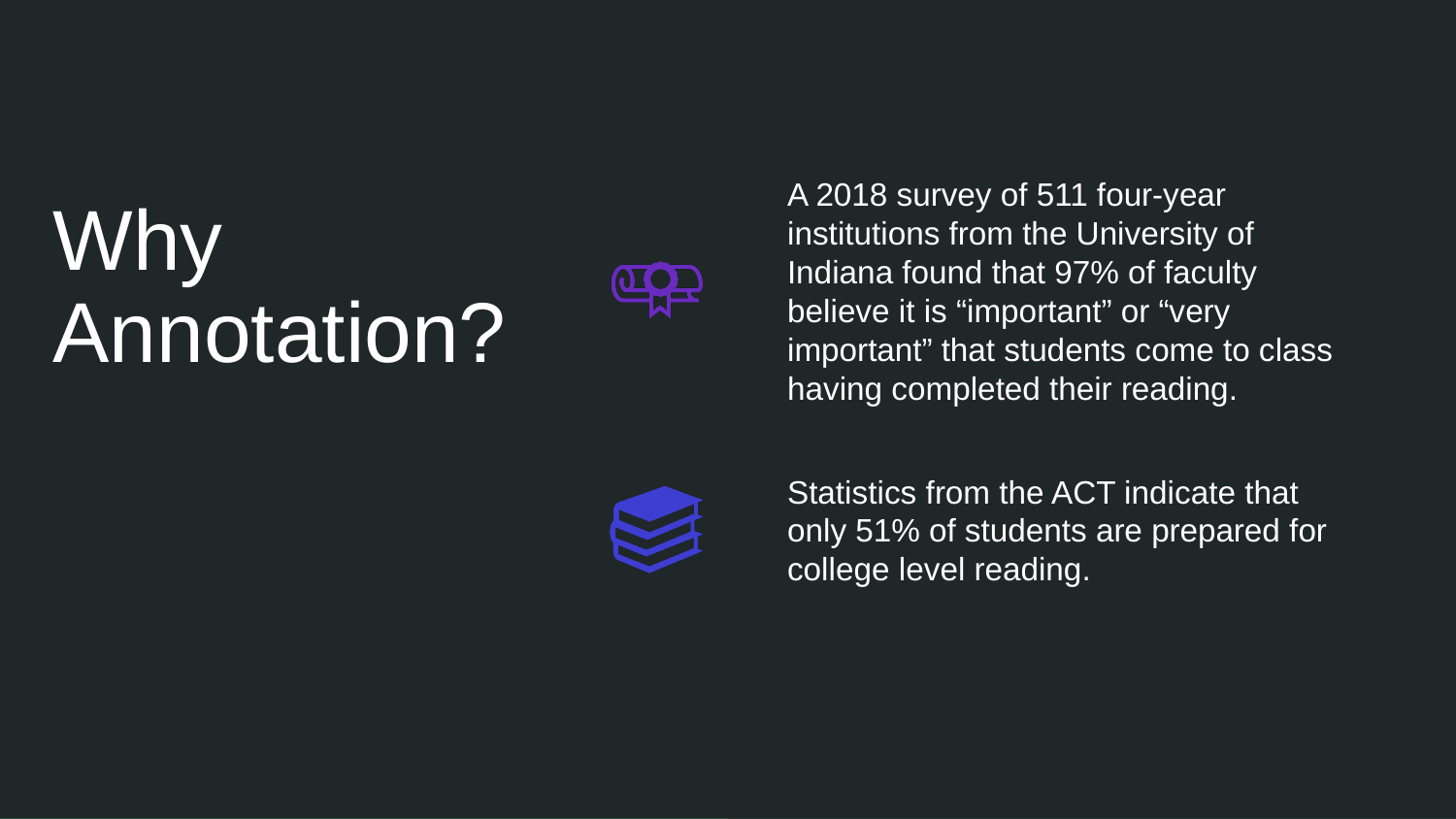

# Why Annotation?

A 2018 survey of 511 four-year institutions from the University of Indiana found that 97% of faculty believe it is “important” or “very important” that students come to class having completed their reading.

Statistics from the ACT indicate that only 51% of students are prepared for college level reading.